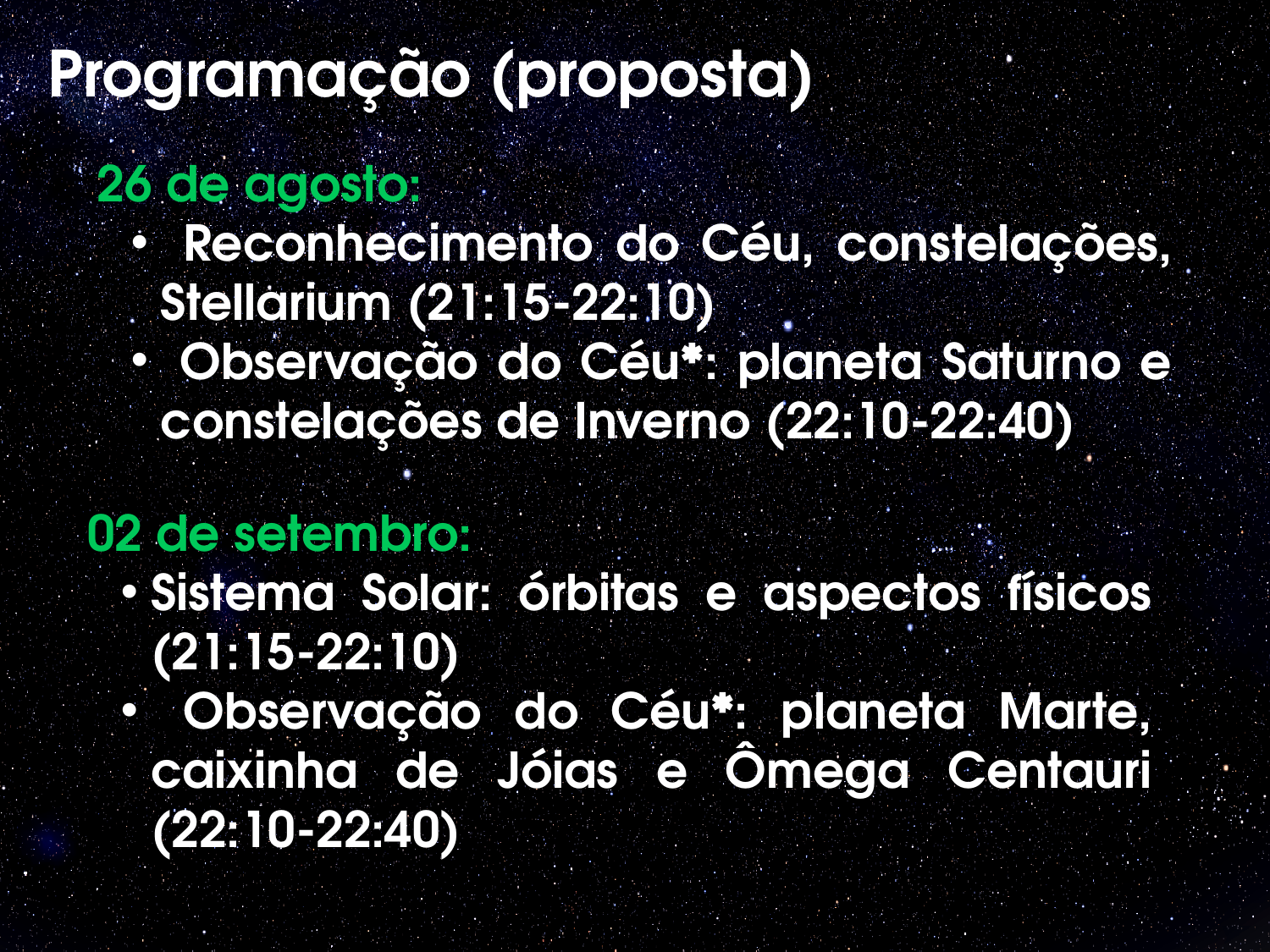

# Programação (proposta)
26 de agosto:
 Reconhecimento do Céu, constelações, Stellarium (21:15-22:10)
 Observação do Céu*: planeta Saturno e constelações de Inverno (22:10-22:40)
02 de setembro:
Sistema Solar: órbitas e aspectos físicos (21:15-22:10)
 Observação do Céu*: planeta Marte, caixinha de Jóias e Ômega Centauri (22:10-22:40)